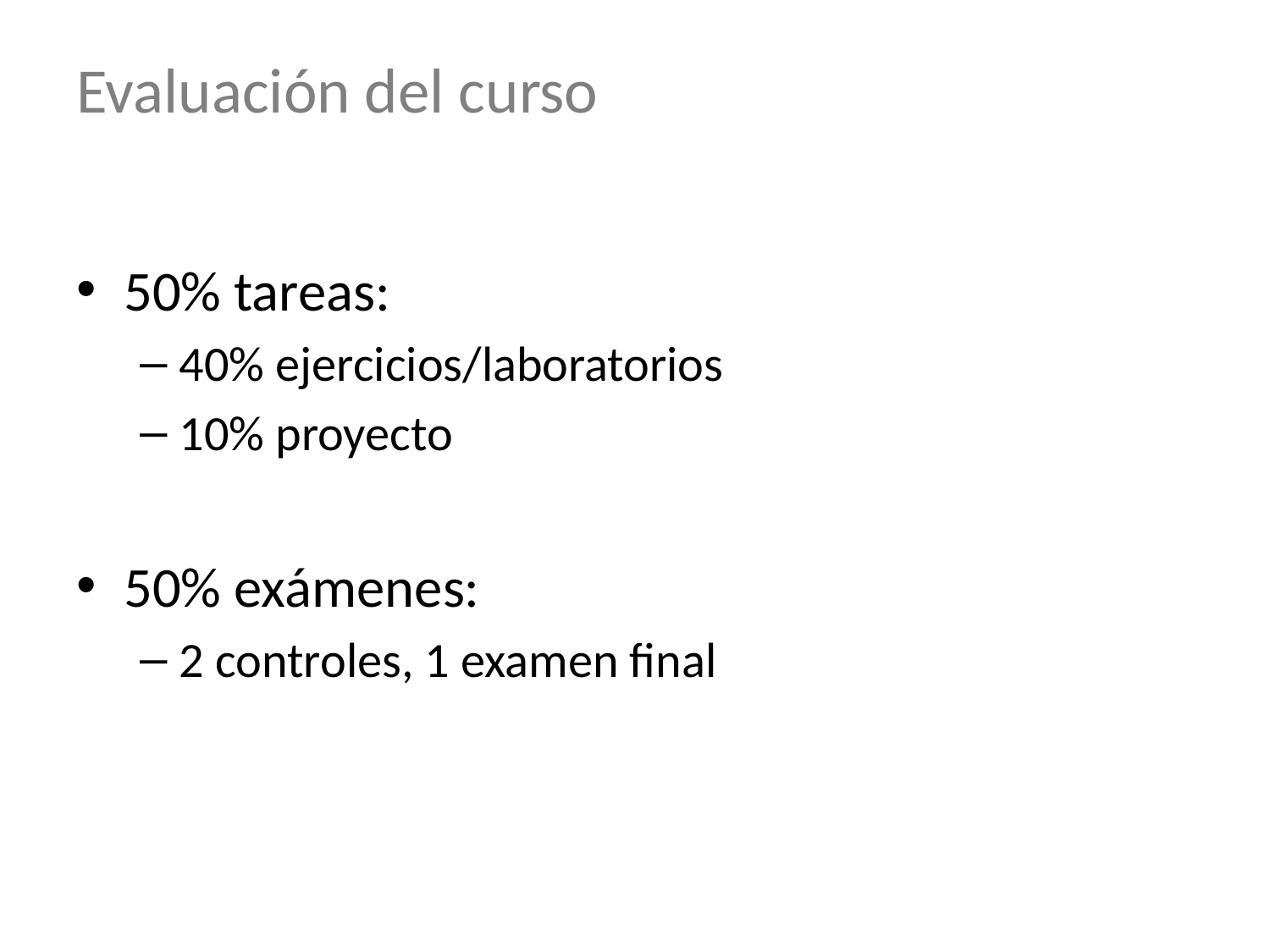

# Evaluación del curso

50% tareas:
40% ejercicios/laboratorios
10% proyecto

50% exámenes:
2 controles, 1 examen final